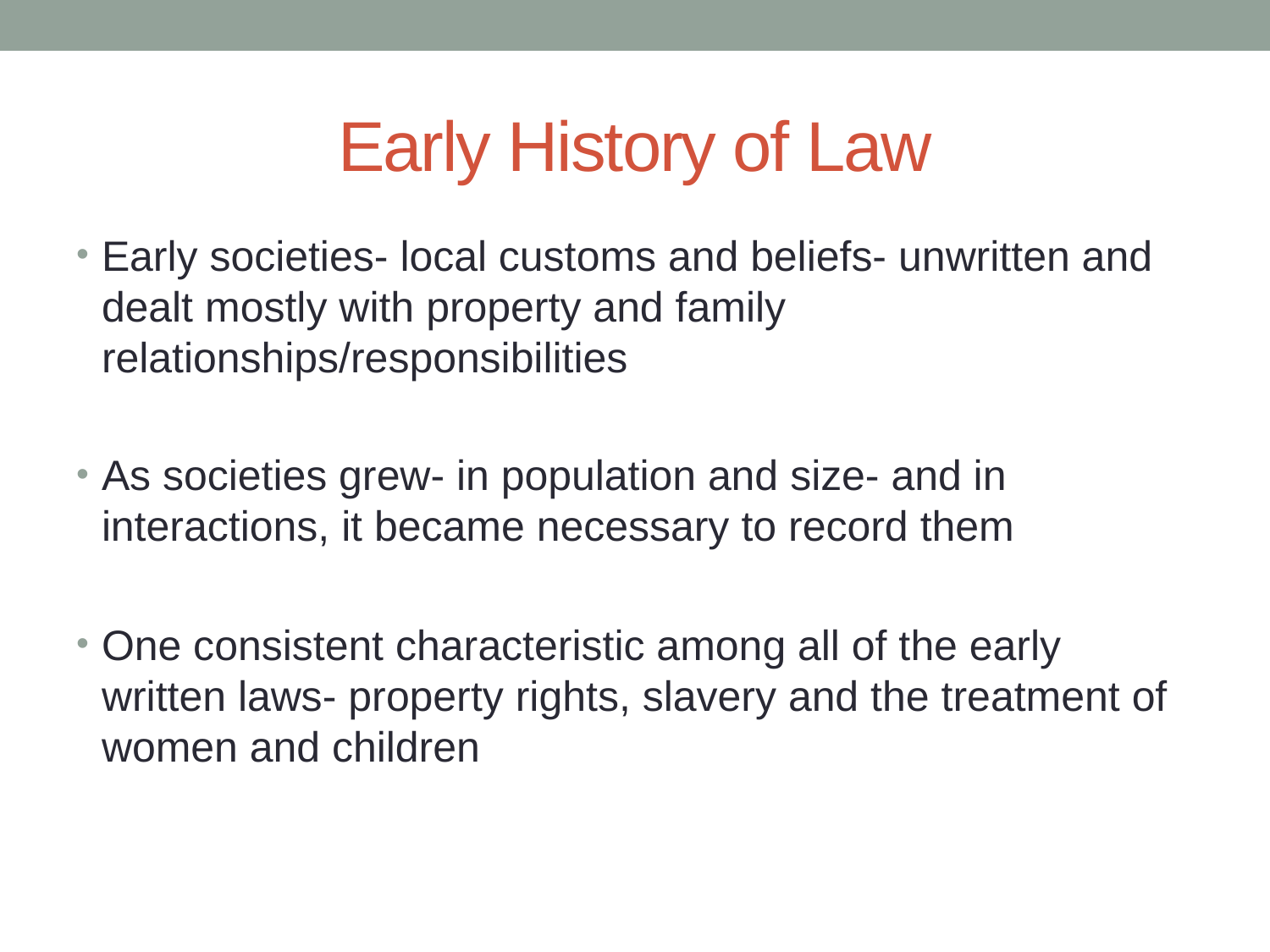

# Early History of Law
Early societies- local customs and beliefs- unwritten and dealt mostly with property and family relationships/responsibilities

As societies grew- in population and size- and in interactions, it became necessary to record them

One consistent characteristic among all of the early written laws- property rights, slavery and the treatment of women and children